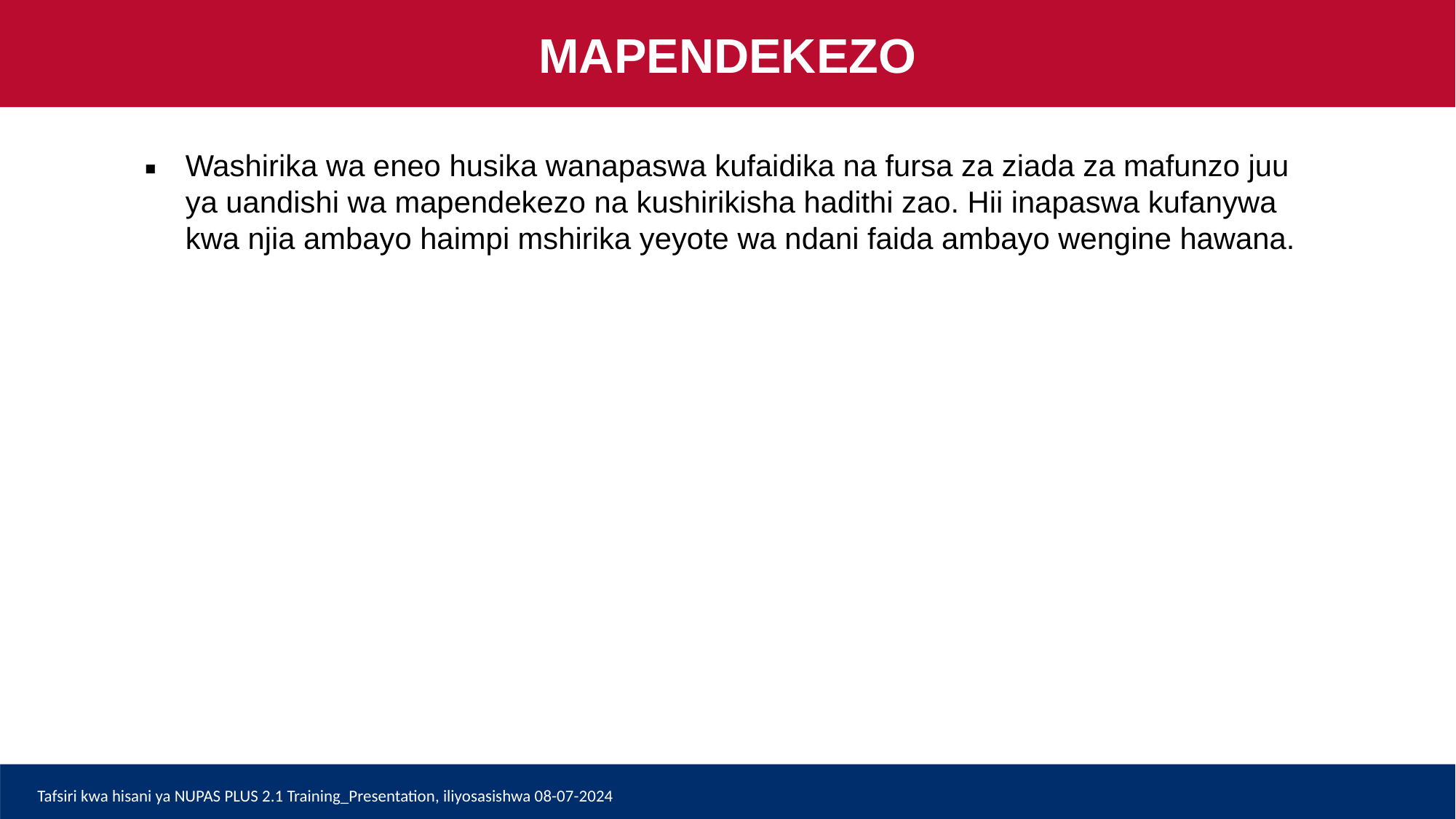

MAPENDEKEZO
# Washirika wa eneo husika wanapaswa kufaidika na fursa za ziada za mafunzo juu ya uandishi wa mapendekezo na kushirikisha hadithi zao. Hii inapaswa kufanywa kwa njia ambayo haimpi mshirika yeyote wa ndani faida ambayo wengine hawana.
Tafsiri kwa hisani ya NUPAS PLUS 2.1 Training_Presentation, iliyosasishwa 08-07-2024